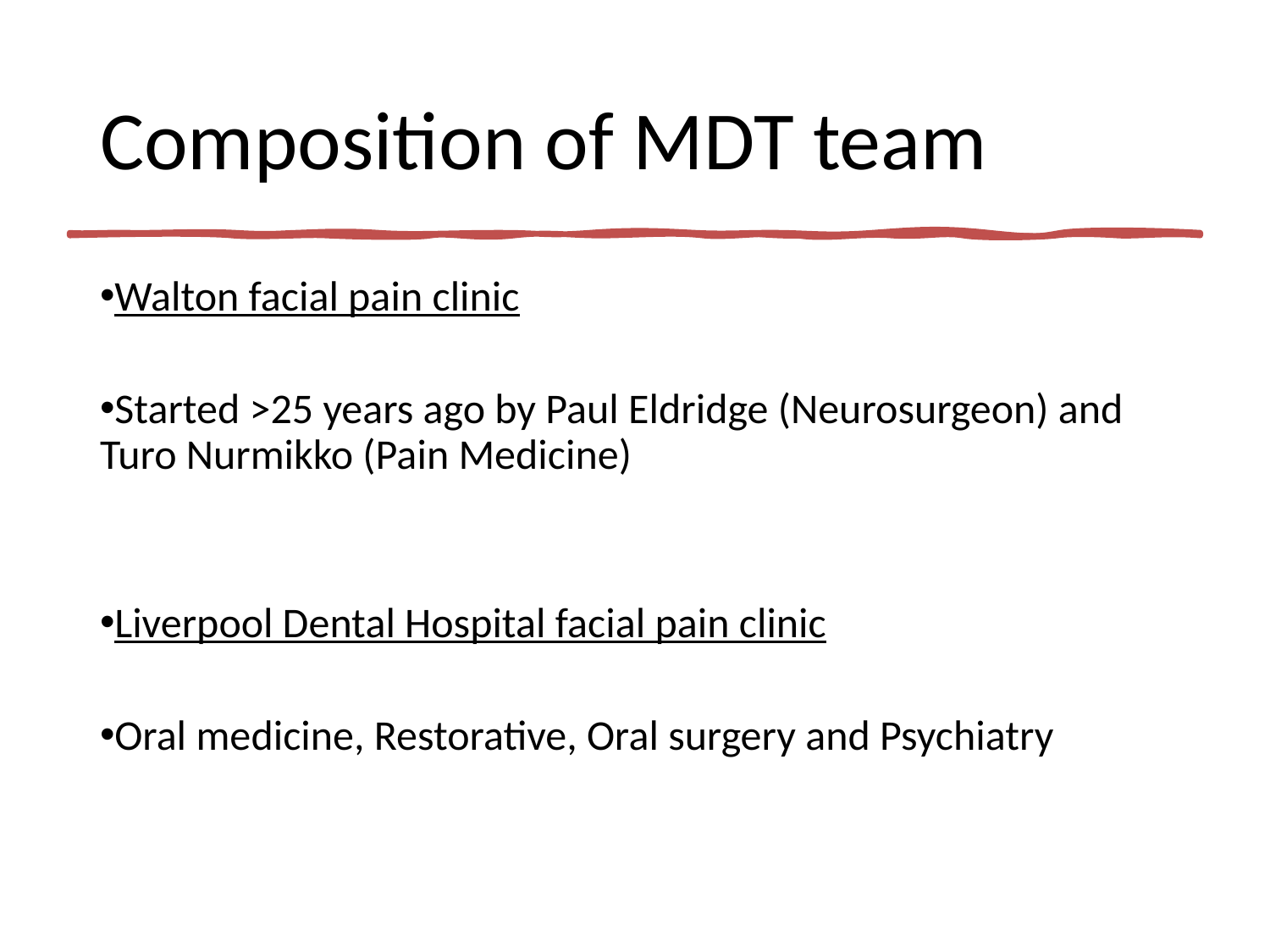

# Composition of MDT team

Walton facial pain clinic

Started >25 years ago by Paul Eldridge (Neurosurgeon) and Turo Nurmikko (Pain Medicine)

Liverpool Dental Hospital facial pain clinic

Oral medicine, Restorative, Oral surgery and Psychiatry